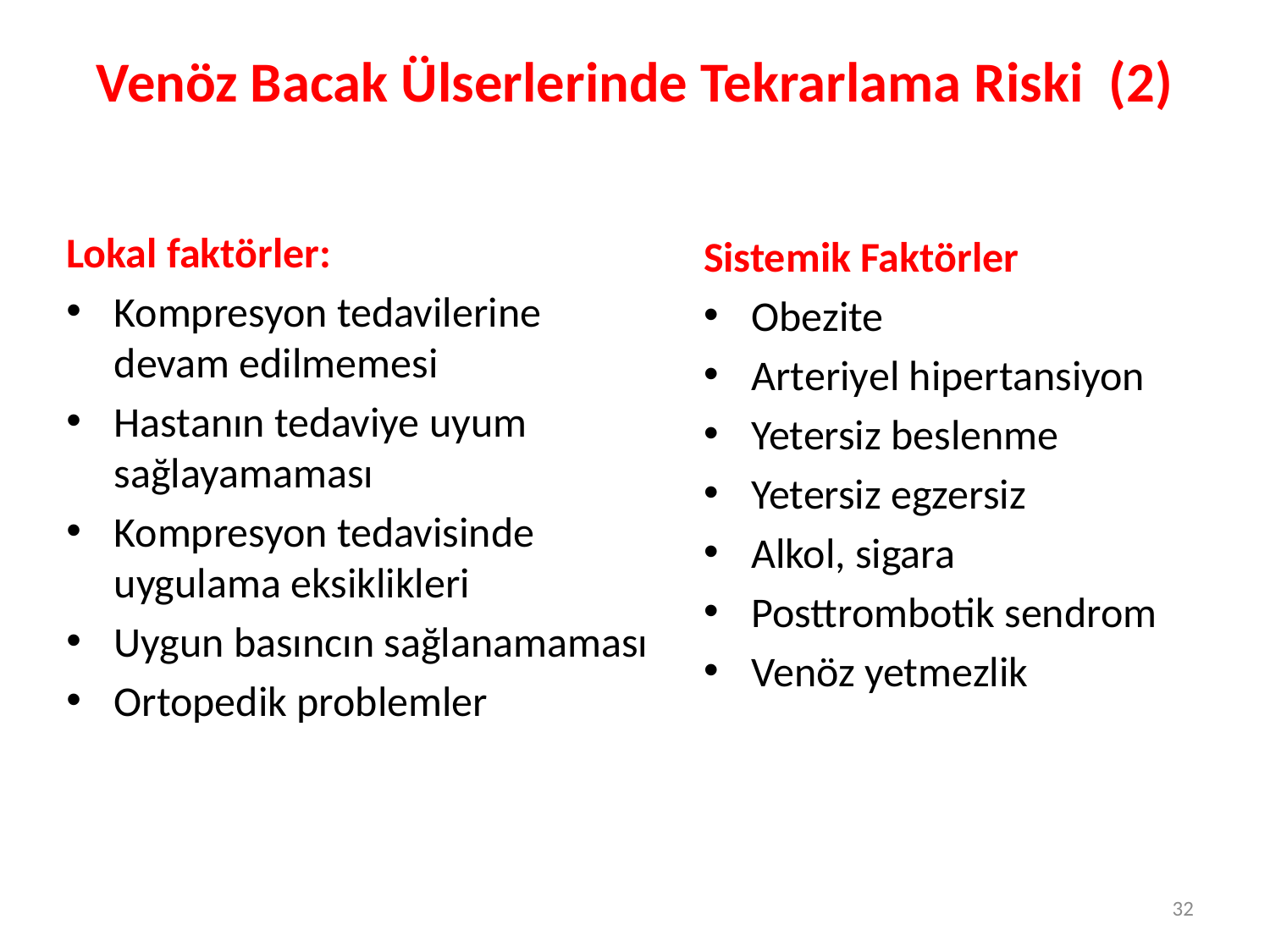

# Venöz Bacak Ülserlerinde Tekrarlama Riski  (2)
Lokal faktörler:
Kompresyon tedavilerine devam edilmemesi
Hastanın tedaviye uyum sağlayamaması
Kompresyon tedavisinde uygulama eksiklikleri
Uygun basıncın sağlanamaması
Ortopedik problemler
Sistemik Faktörler
Obezite
Arteriyel hipertansiyon
Yetersiz beslenme
Yetersiz egzersiz
Alkol, sigara
Posttrombotik sendrom
Venöz yetmezlik

32